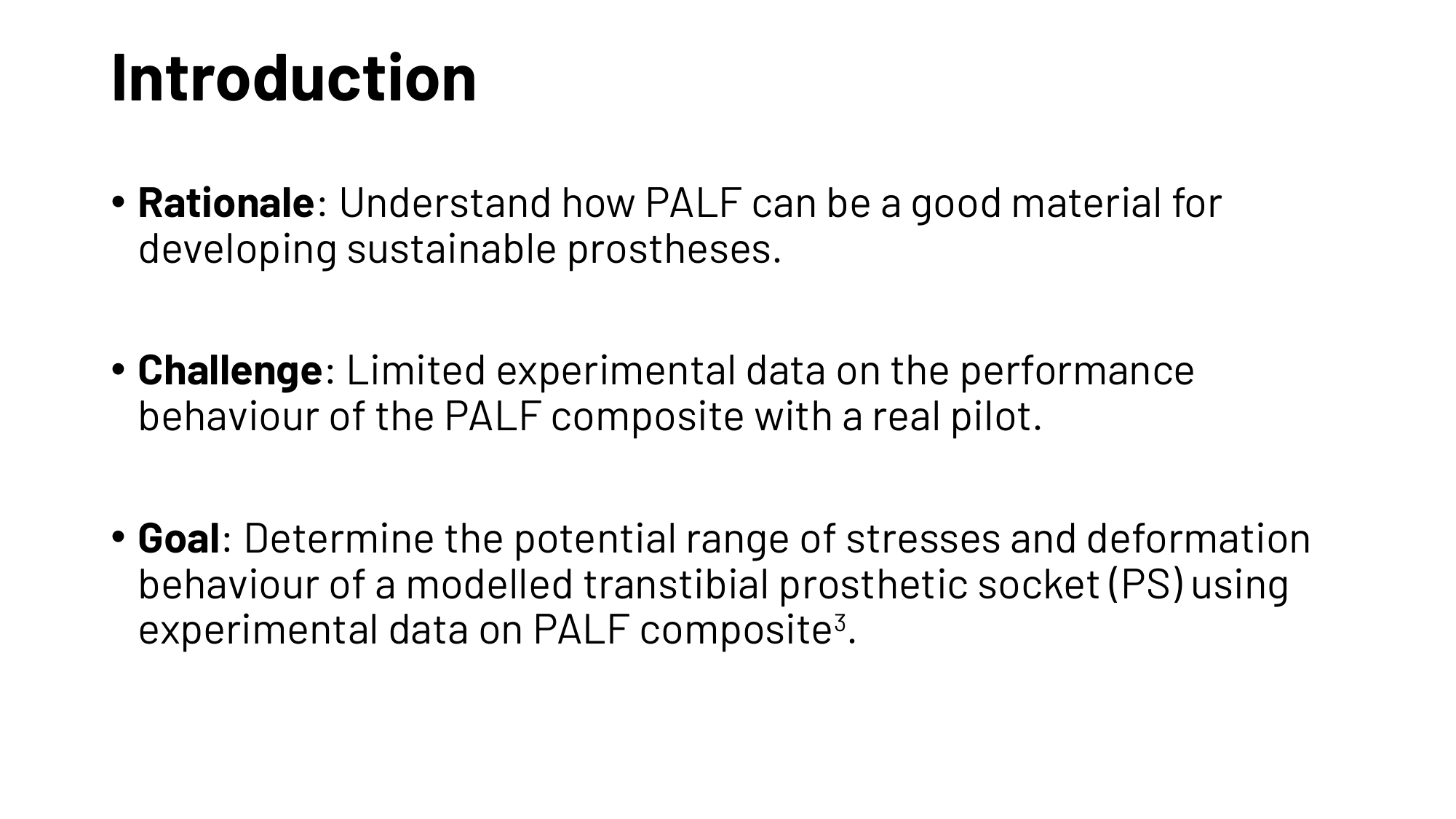

# Introduction
Rationale: Understand how PALF can be a good material for developing sustainable prostheses.

Challenge: Limited experimental data on the performance behaviour of the PALF composite with a real pilot.

Goal: Determine the potential range of stresses and deformation behaviour of a modelled transtibial prosthetic socket (PS) using experimental data on PALF composite3.